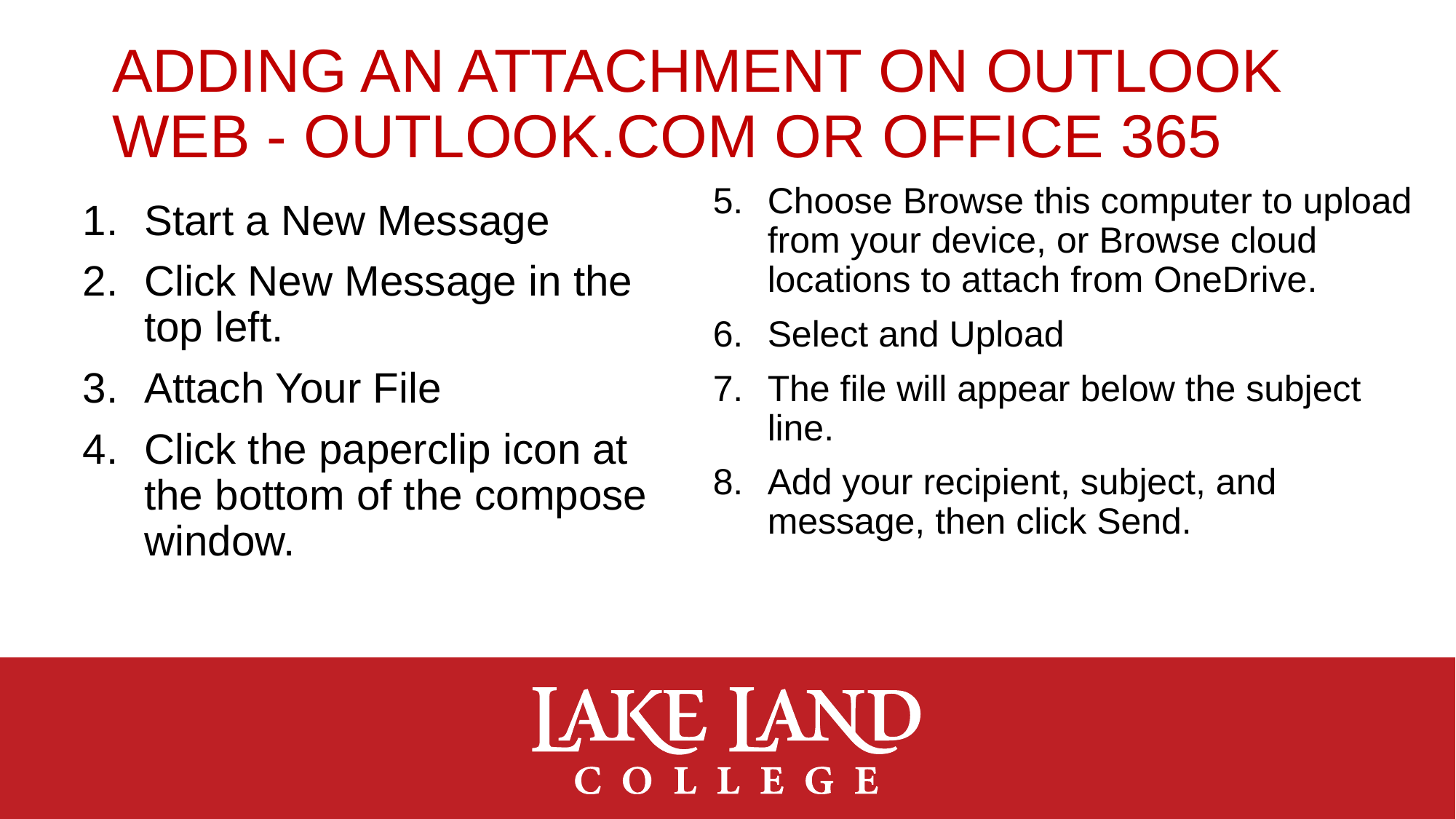

# Adding an attachment On Outlook Web - Outlook.com or Office 365
Choose Browse this computer to upload from your device, or Browse cloud locations to attach from OneDrive.
Select and Upload
The file will appear below the subject line.
Add your recipient, subject, and message, then click Send.

Start a New Message
Click New Message in the top left.
Attach Your File
Click the paperclip icon at the bottom of the compose window.